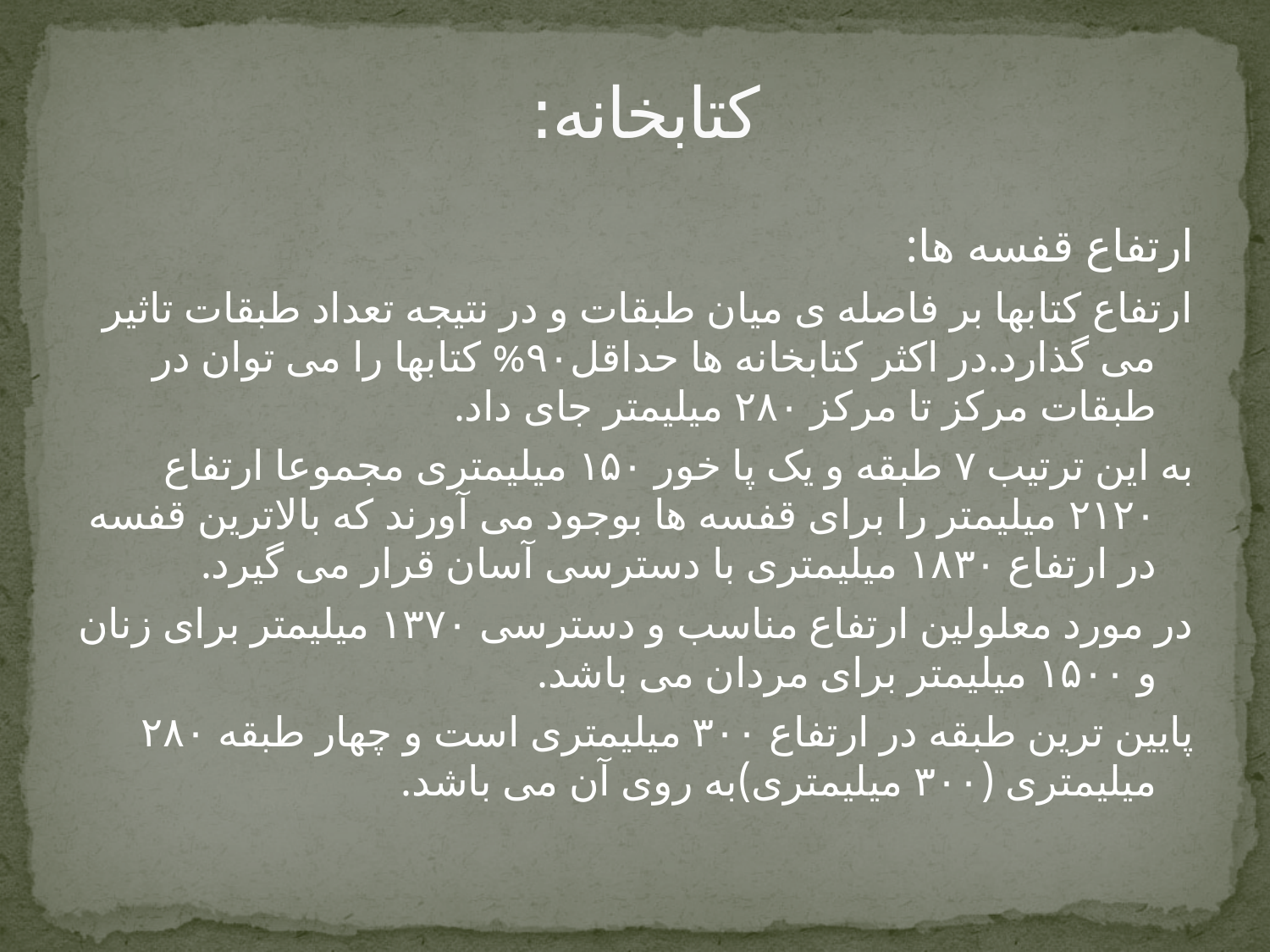

# کتابخانه:
ارتفاع قفسه ها:
ارتفاع کتابها بر فاصله ی میان طبقات و در نتیجه تعداد طبقات تاثیر می گذارد.در اکثر کتابخانه ها حداقل۹۰% کتابها را می توان در طبقات مرکز تا مرکز ۲۸۰ میلیمتر جای داد.
به این ترتیب ۷ طبقه و یک پا خور ۱۵۰ میلیمتری مجموعا ارتفاع ۲۱۲۰ میلیمتر را برای قفسه ها بوجود می آورند که بالاترین قفسه در ارتفاع ۱۸۳۰ میلیمتری با دسترسی آسان قرار می گیرد.
در مورد معلولین ارتفاع مناسب و دسترسی ۱۳۷۰ میلیمتر برای زنان و ۱۵۰۰ میلیمتر برای مردان می باشد.
پایین ترین طبقه در ارتفاع ۳۰۰ میلیمتری است و چهار طبقه ۲۸۰ میلیمتری (۳۰۰ میلیمتری)به روی آن می باشد.